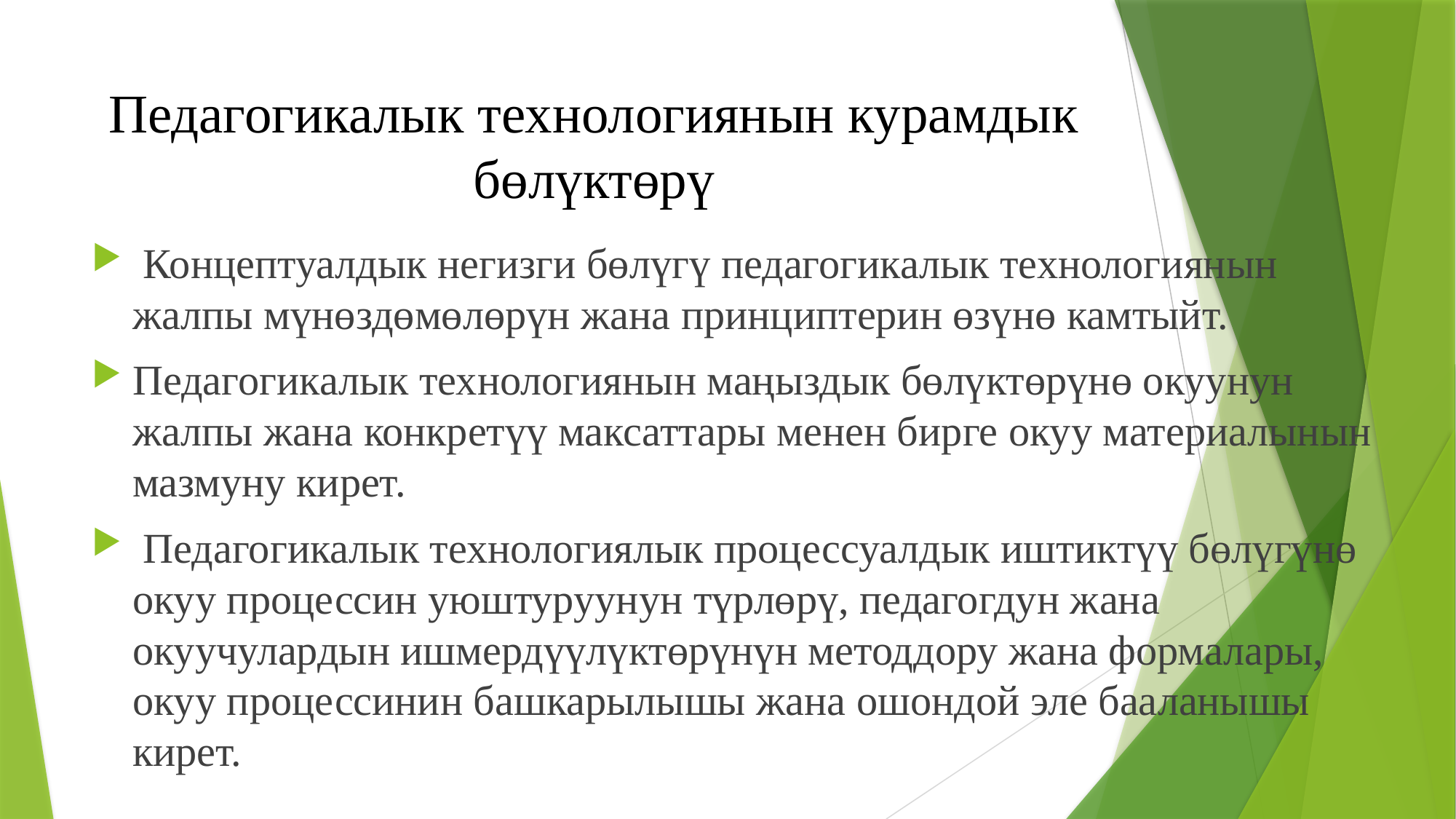

# Педагогикалык технологиянын курамдык бөлүктөрү
 Концептуалдык негизги бөлүгү педагогикалык технологиянын жалпы мүнөздөмөлөрүн жана принциптерин өзүнө камтыйт.
Педагогикалык технологиянын маңыздык бөлүктөрүнө окуунун жалпы жана конкретүү максаттары менен бирге окуу материалынын мазмуну кирет.
 Педагогикалык технологиялык процессуалдык иштиктүү бөлүгүнө окуу процессин уюштуруунун түрлөрү, педагогдун жана окуучулардын ишмердүүлүктөрүнүн методдору жана формалары, окуу процессинин башкарылышы жана ошондой эле бааланышы кирет.